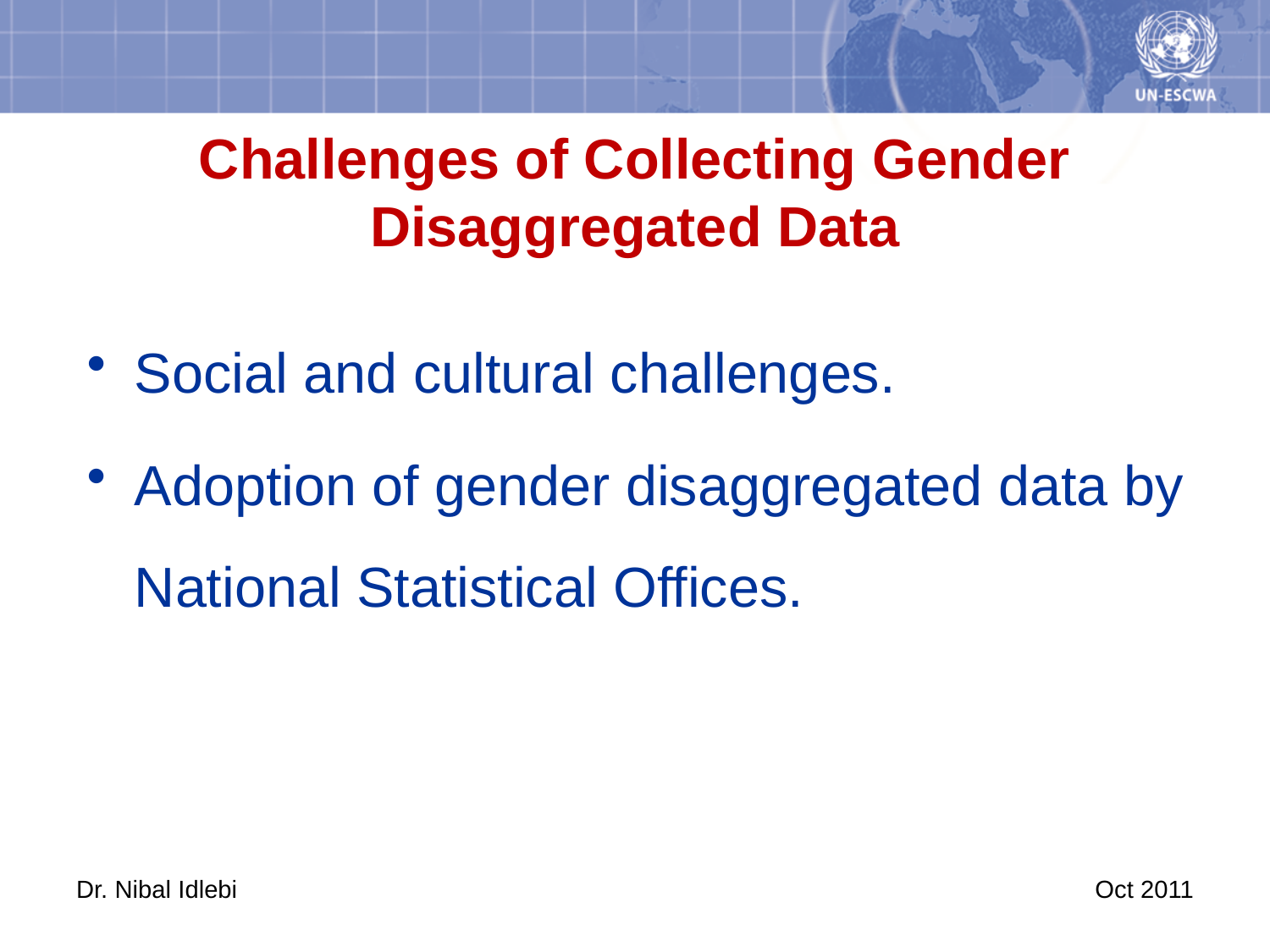

# Challenges of Collecting Gender Disaggregated Data
Social and cultural challenges.
Adoption of gender disaggregated data by National Statistical Offices.

Dr. Nibal Idlebi
Oct 2011